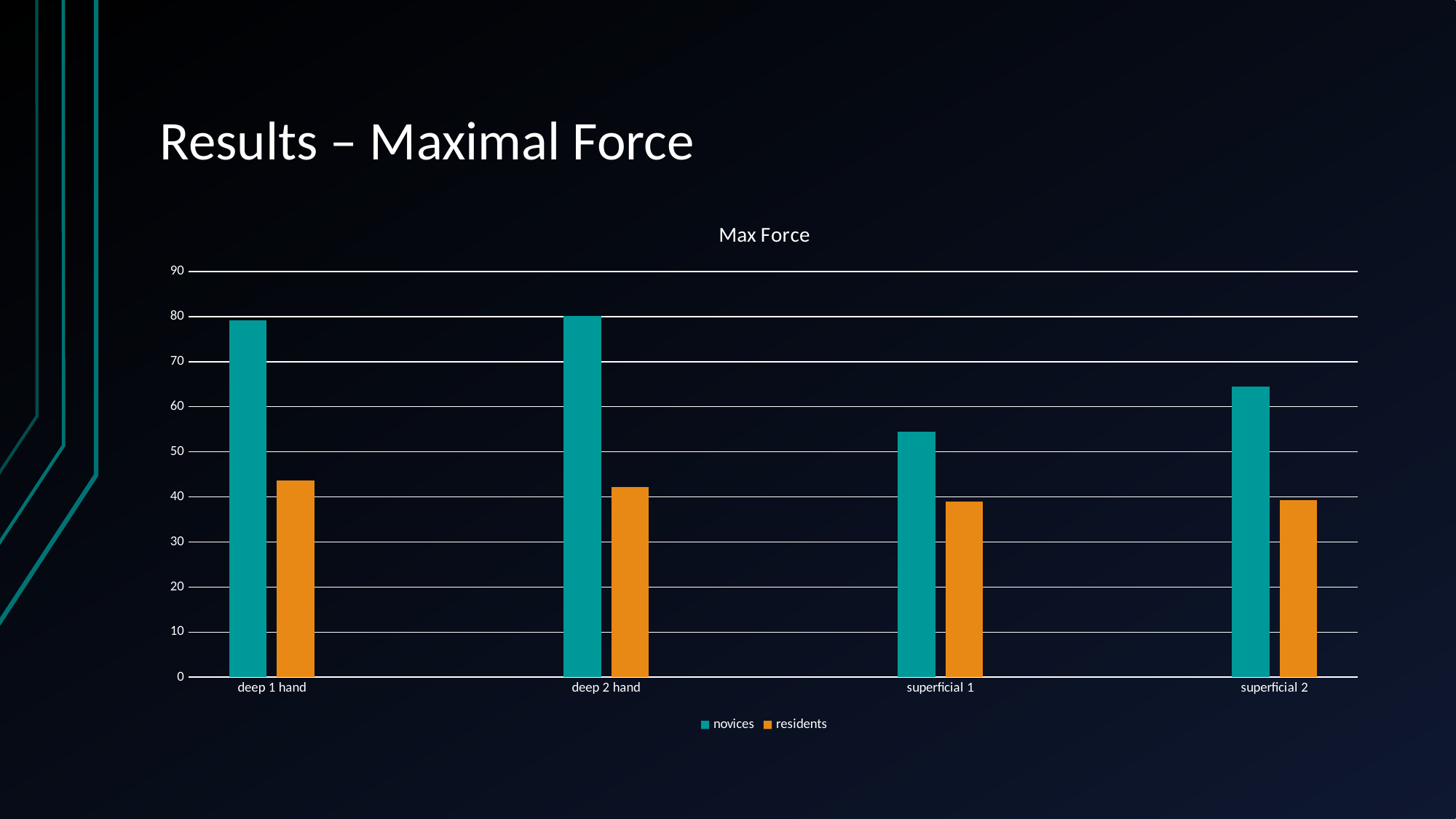

# Results – Maximal Force

### Chart: Max Force

| Category | novices | residents |
|---|---|---|
| deep 1 hand | 79.125 | 43.666666666666664 |
|  | None | None |
| deep 2 hand | 80.09375 | 42.16666666666667 |
|  | None | None |
| superficial 1 | 54.5 | 38.888888888888886 |
|  | None | None |
| superficial 2 | 64.40625 | 39.27777777777778 |